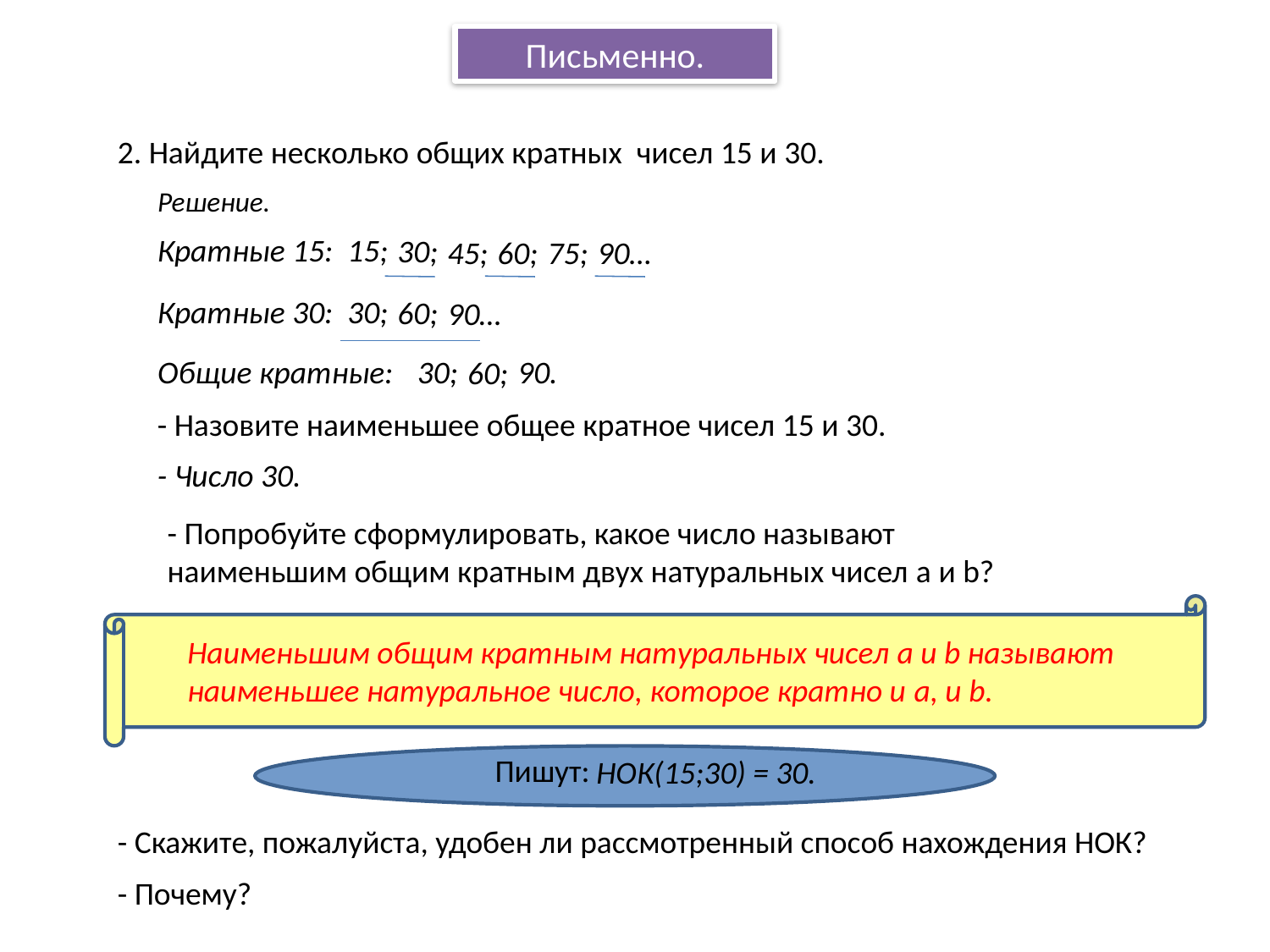

Письменно.
2. Найдите несколько общих кратных  чисел 15 и 30.
Решение.
Кратные 15:
15;
30;
45;
60;
75;
90…
Кратные 30:
30;
60;
90…
Общие кратные:
90.
30;
60;
- Назовите наименьшее общее кратное чисел 15 и 30.
- Число 30.
- Попробуйте сформулировать, какое число называют наименьшим общим кратным двух натуральных чисел a и b?

Наименьшим общим кратным натуральных чисел a и b называют наименьшее натуральное число, которое кратно и a, и b.
Пишут:

НОК(15;30) = 30.
- Скажите, пожалуйста, удобен ли рассмотренный способ нахождения НОК?
- Почему?